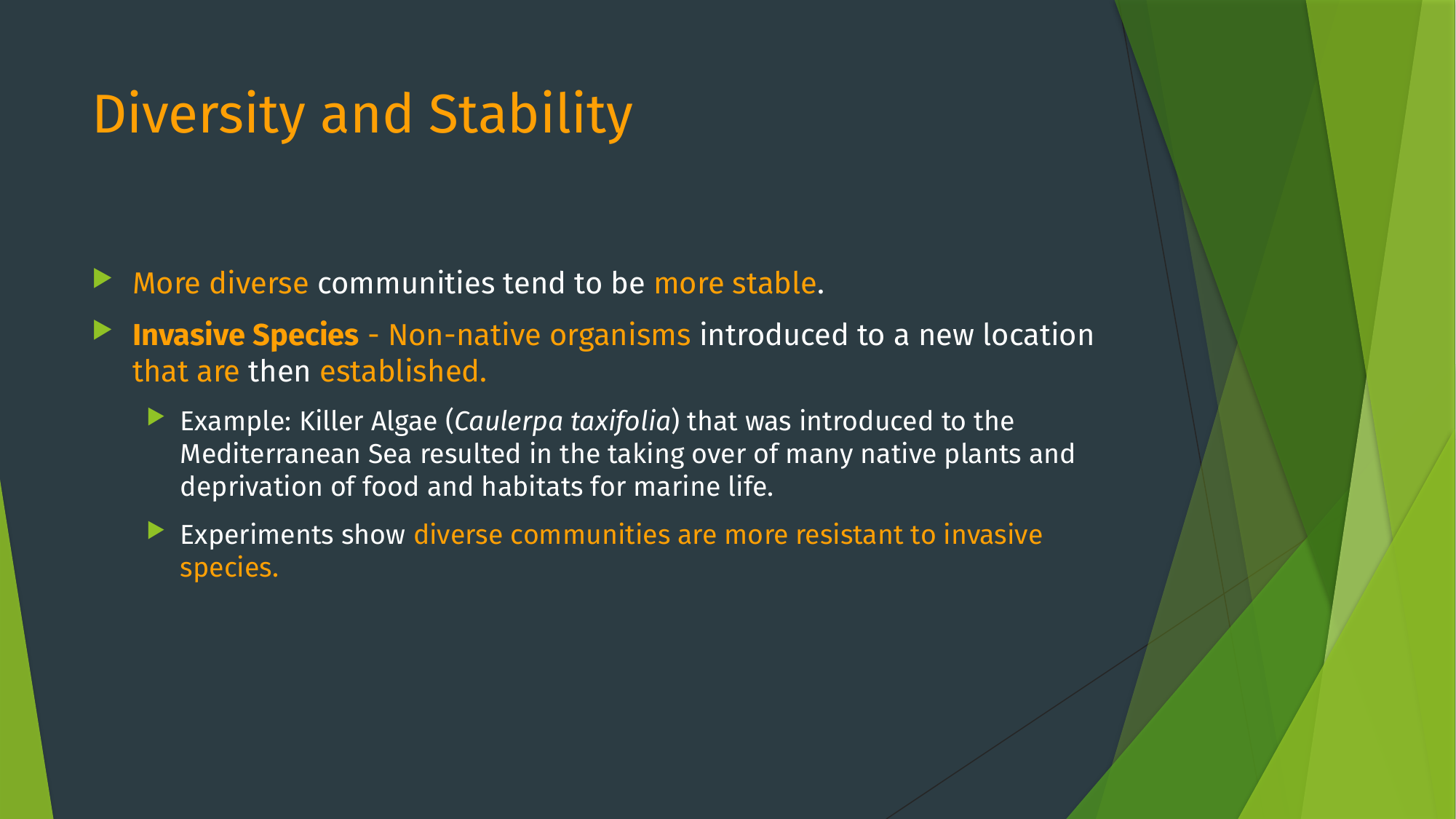

# Diversity and Stability
More diverse communities tend to be more stable.
Invasive Species - Non-native organisms introduced to a new location that are then established.
Example: Killer Algae (Caulerpa taxifolia) that was introduced to the Mediterranean Sea resulted in the taking over of many native plants and deprivation of food and habitats for marine life.
Experiments show diverse communities are more resistant to invasive species.